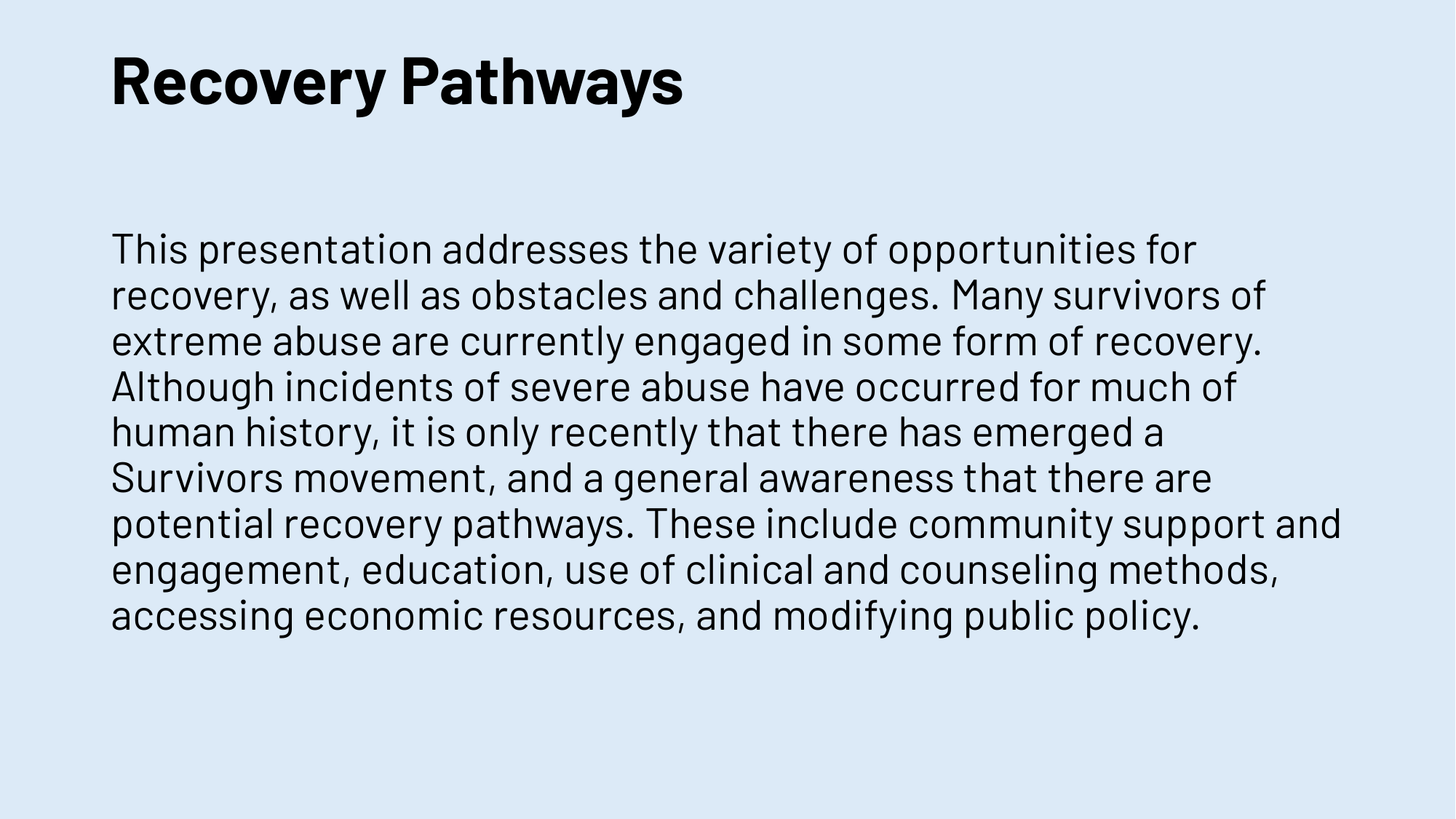

# Recovery Pathways

This presentation addresses the variety of opportunities for recovery, as well as obstacles and challenges. Many survivors of extreme abuse are currently engaged in some form of recovery. Although incidents of severe abuse have occurred for much of human history, it is only recently that there has emerged a Survivors movement, and a general awareness that there are potential recovery pathways. These include community support and engagement, education, use of clinical and counseling methods, accessing economic resources, and modifying public policy.